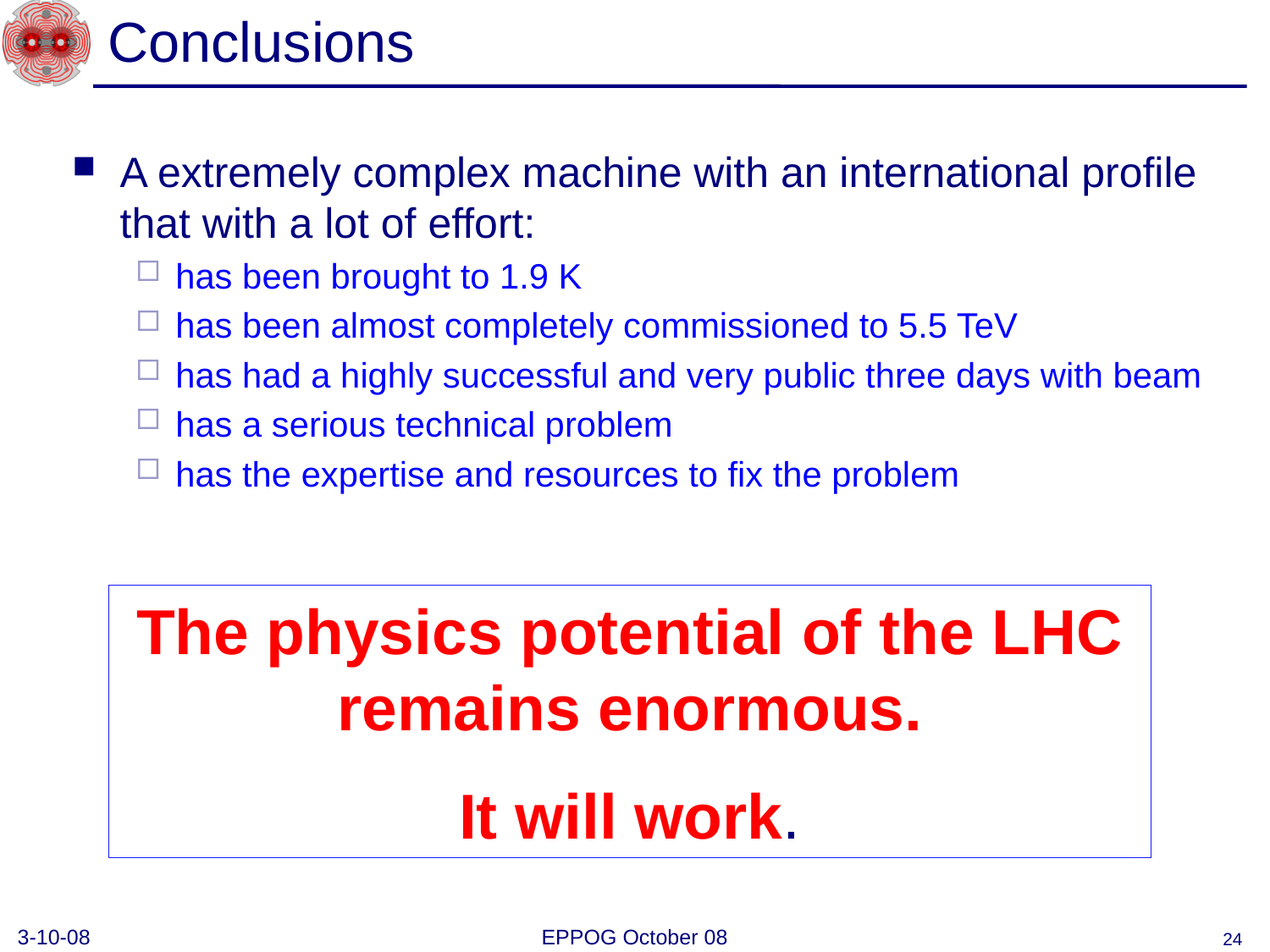

# Conclusions
A extremely complex machine with an international profile that with a lot of effort:
has been brought to 1.9 K
has been almost completely commissioned to 5.5 TeV
has had a highly successful and very public three days with beam
has a serious technical problem
has the expertise and resources to fix the problem

The physics potential of the LHC remains enormous.
It will work.
3-10-08
EPPOG October 08
24